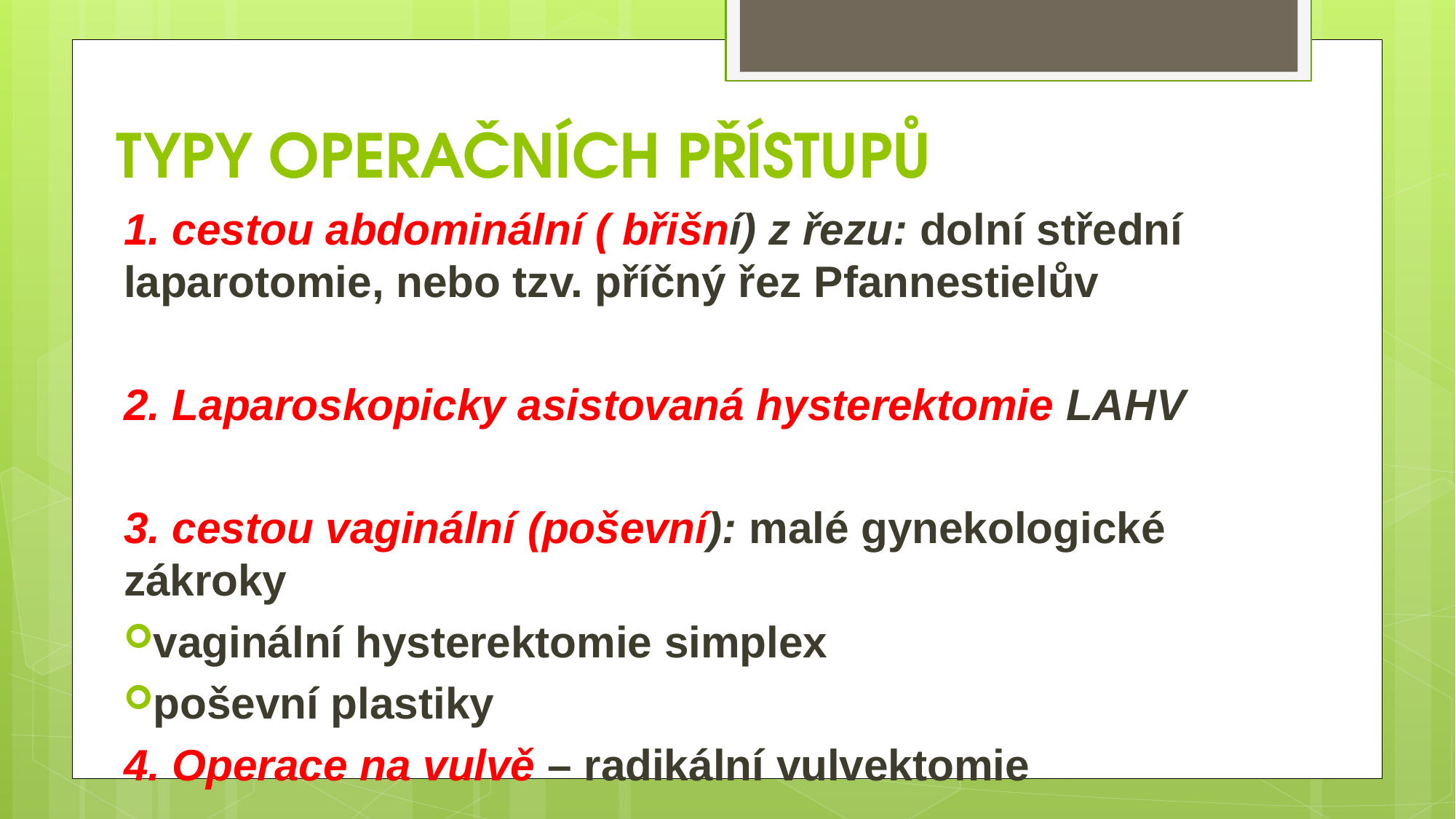

# TYPY OPERAČNÍCH PŘÍSTUPŮ
1. cestou abdominální ( břišní) z řezu: dolní střední laparotomie, nebo tzv. příčný řez Pfannestielův

2. Laparoskopicky asistovaná hysterektomie LAHV

3. cestou vaginální (poševní): malé gynekologické zákroky
vaginální hysterektomie simplex
poševní plastiky
4. Operace na vulvě – radikální vulvektomie